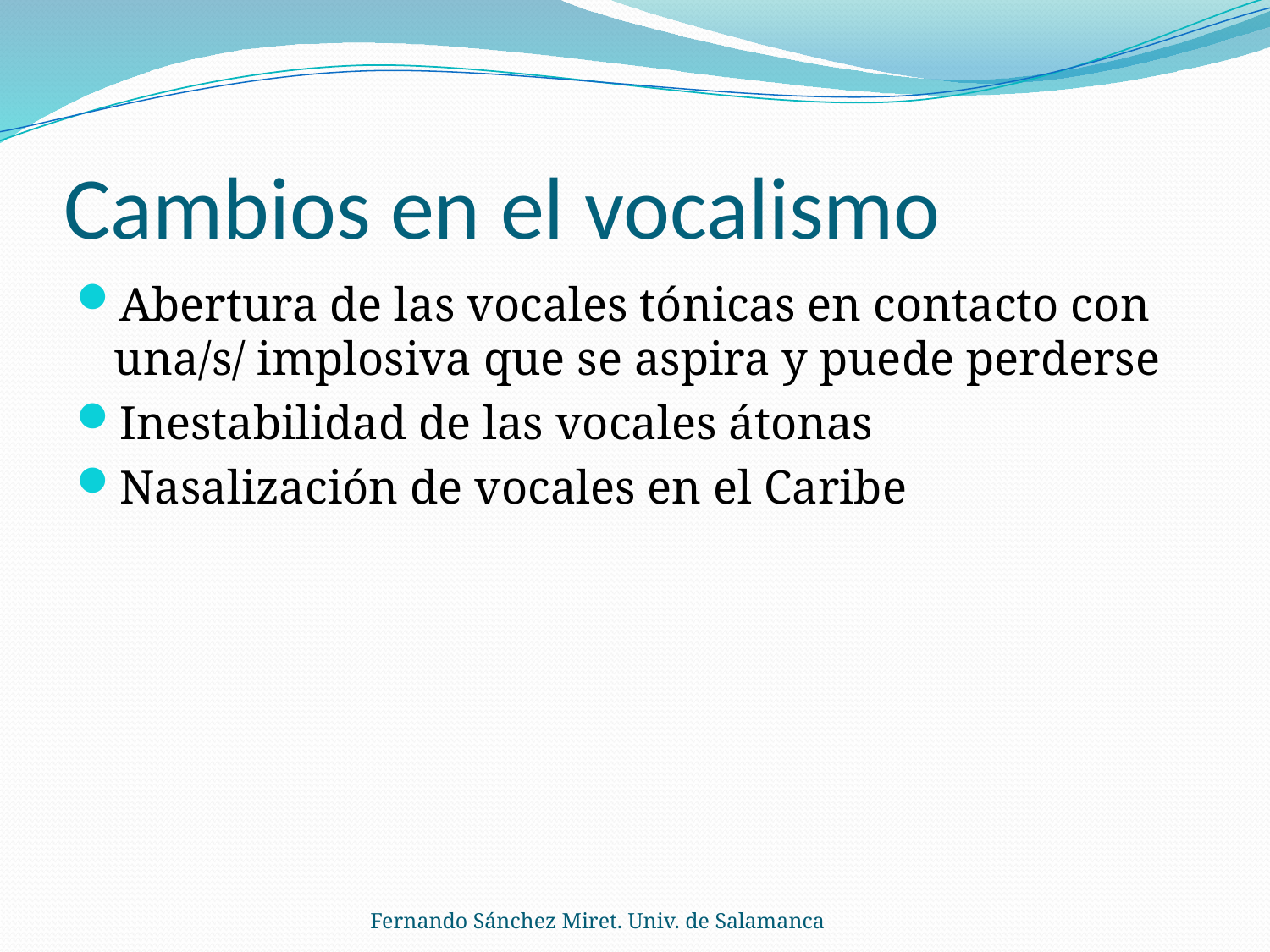

# Cambios en el vocalismo
Abertura de las vocales tónicas en contacto con una/s/ implosiva que se aspira y puede perderse
Inestabilidad de las vocales átonas
Nasalización de vocales en el Caribe
Fernando Sánchez Miret. Univ. de Salamanca